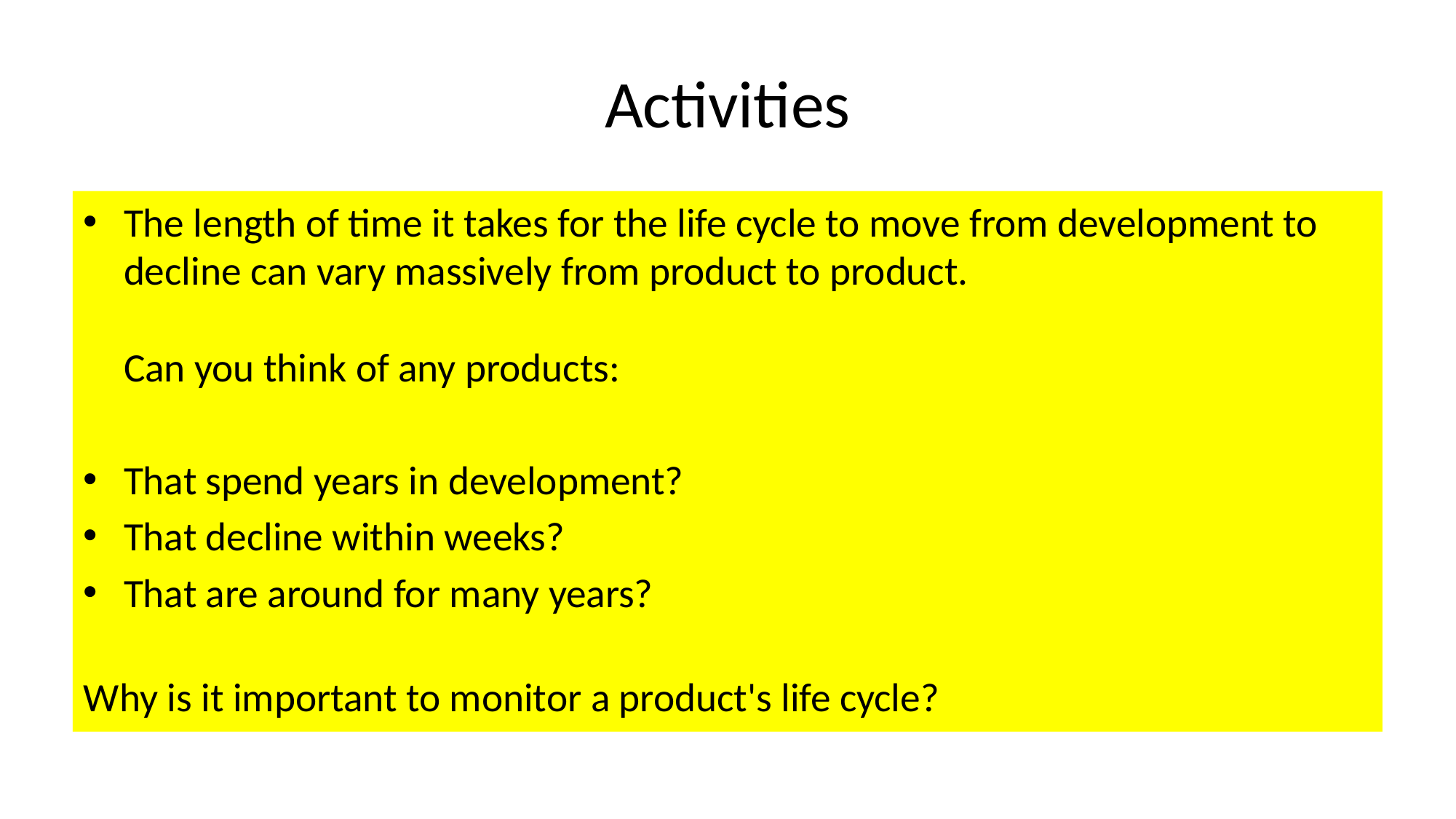

# Activities
The length of time it takes for the life cycle to move from development to decline can vary massively from product to product.
Can you think of any products:

That spend years in development?
That decline within weeks?
That are around for many years?
​Why is it important to monitor a product's life cycle?